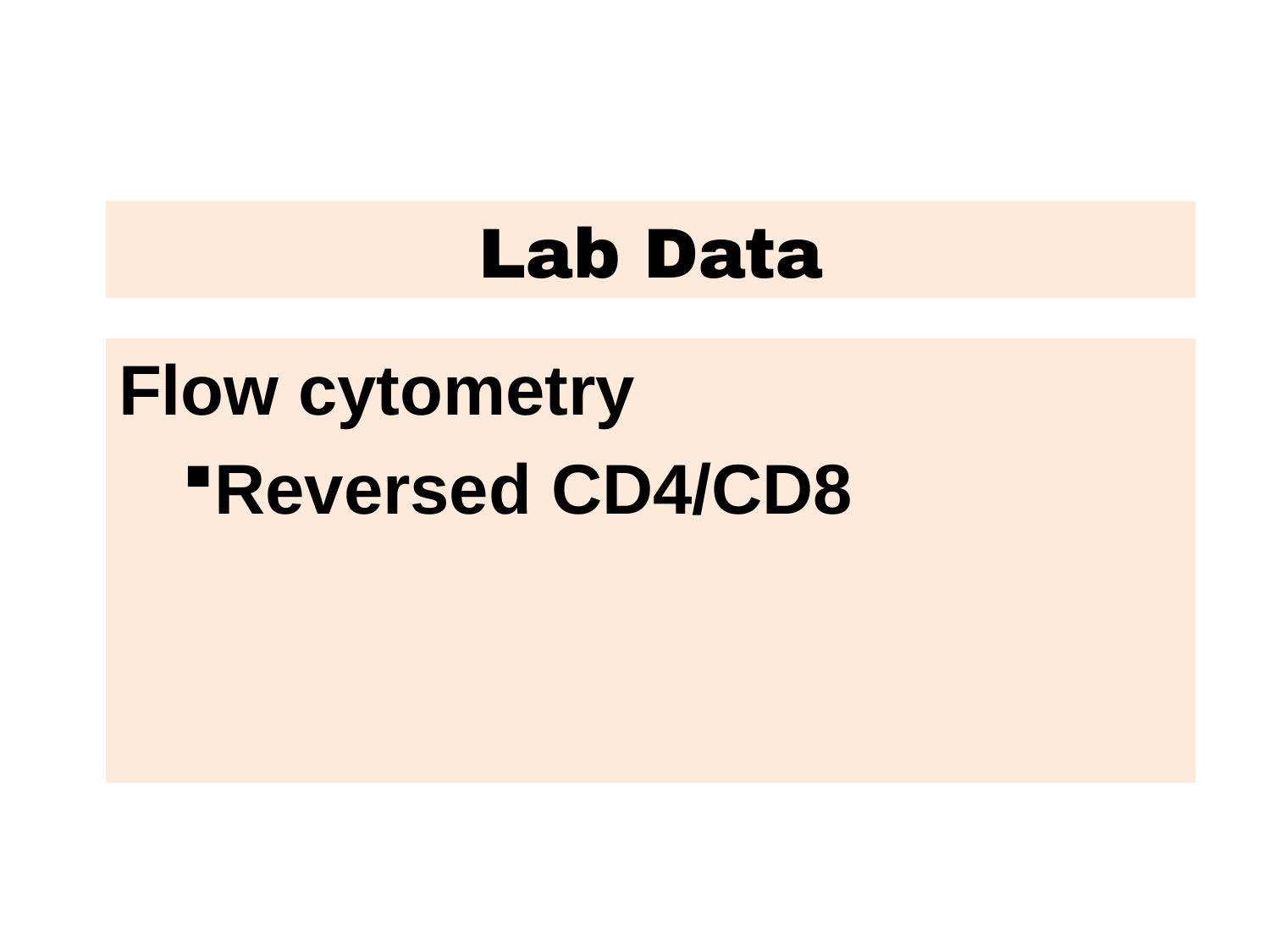

Lab Data
# l
Flow cytometry
Reversed CD4/CD8